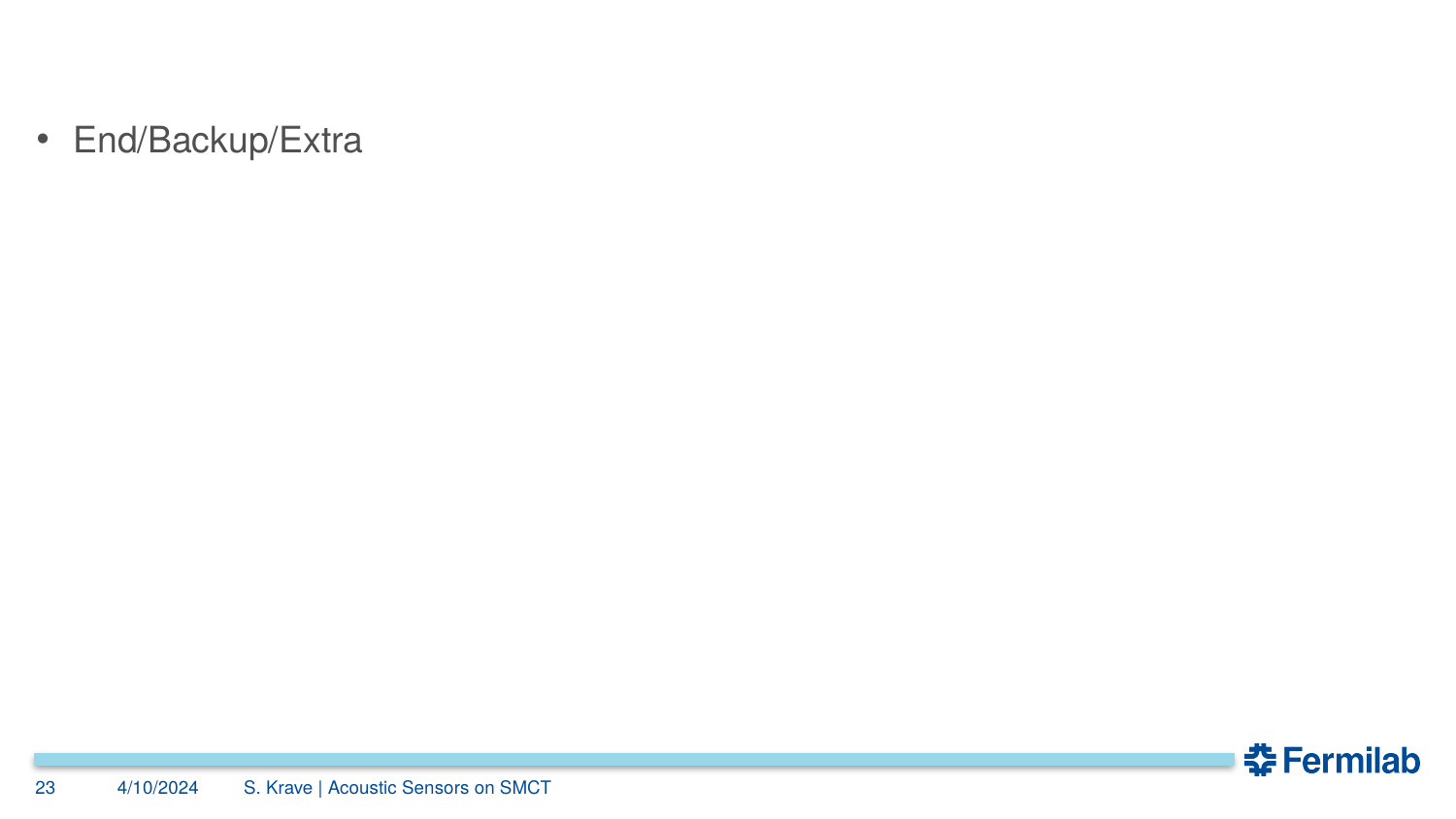

#
End/Backup/Extra
23
4/10/2024
S. Krave | Acoustic Sensors on SMCT